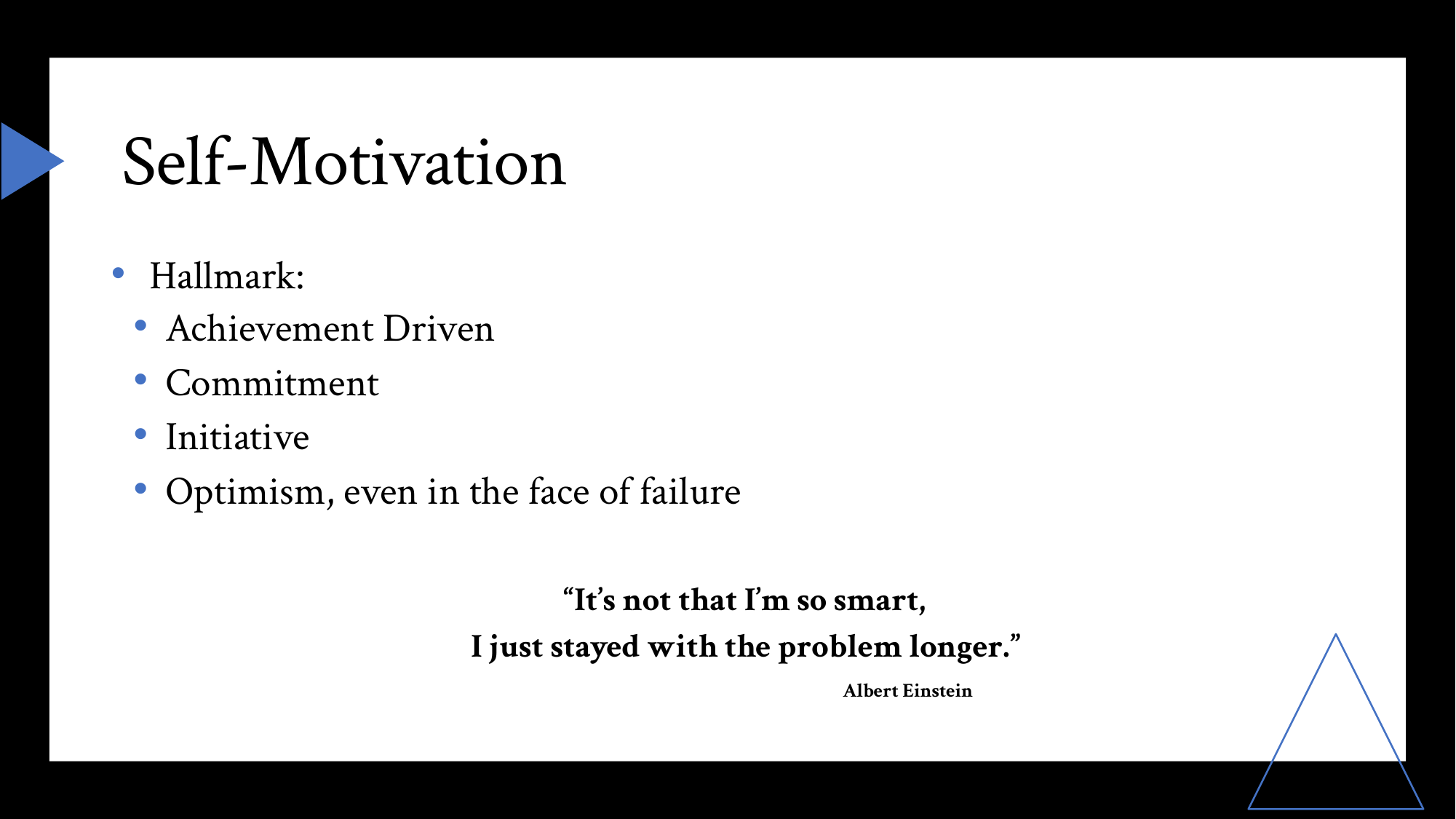

# Self-Motivation
Hallmark:
Achievement Driven
Commitment
Initiative
Optimism, even in the face of failure

 “It’s not that I’m so smart,
I just stayed with the problem longer.”
                                                          Albert Einstein